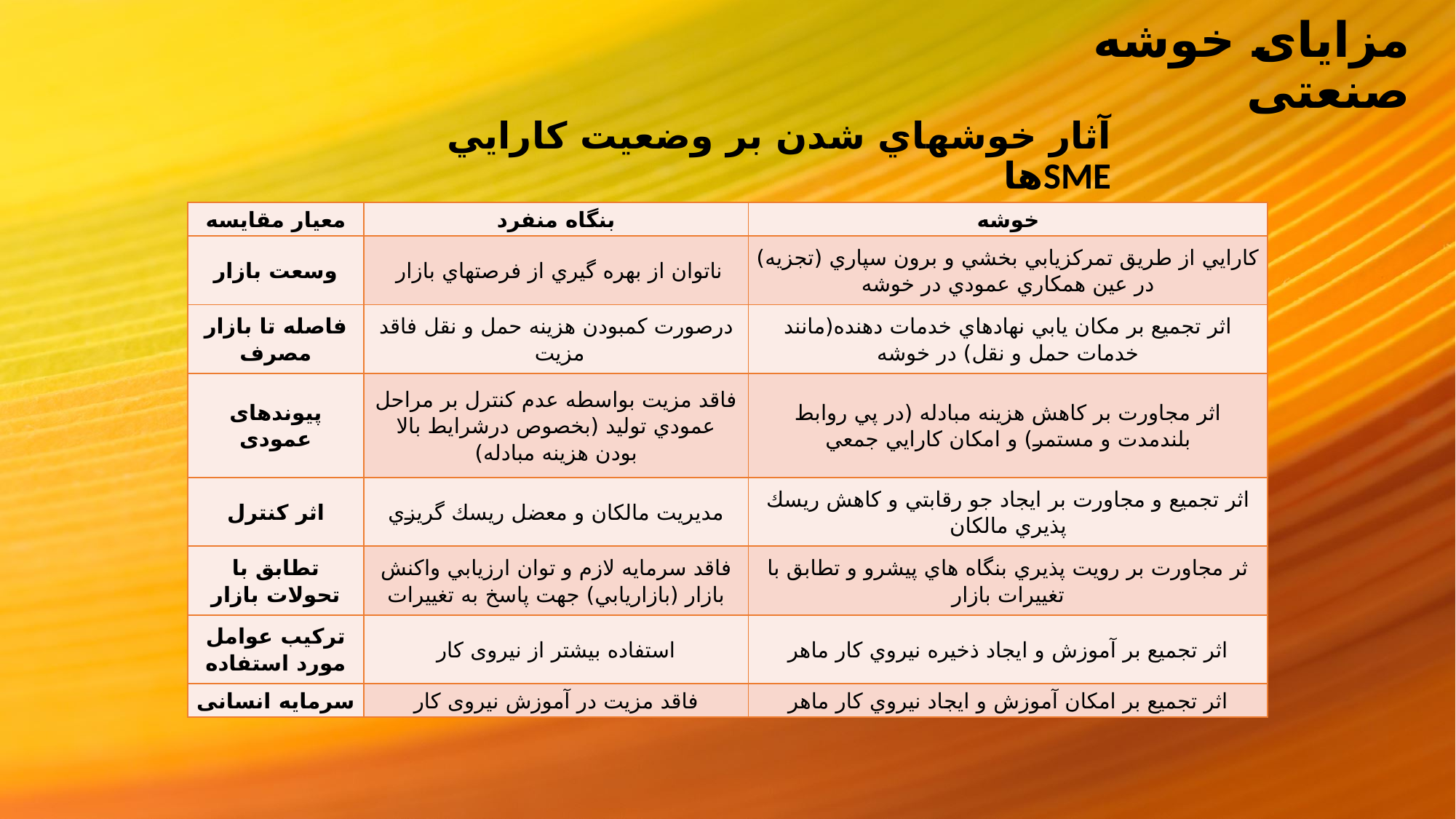

مزایای خوشه صنعتی
# آثار خوشه­اي شدن بر وضعيت كارايي SMEها
| معیار مقایسه | بنگاه منفرد | خوشه |
| --- | --- | --- |
| وسعت بازار | ناتوان از بهره گيري از فرصتهاي بازار | كارايي از طريق تمركزيابي بخشي و برون سپاري (تجزيه) در عين همكاري عمودي در خوشه |
| فاصله تا بازار مصرف | درصورت كمبودن هزينه حمل و نقل فاقد مزيت | اثر تجميع بر مكان يابي نهادهاي خدمات دهنده(مانند خدمات حمل و نقل) در خوشه |
| پیوندهای عمودی | فاقد مزيت بواسطه عدم كنترل بر مراحل عمودي توليد (بخصوص درشرايط بالا بودن هزينه مبادله) | اثر مجاورت بر كاهش هزينه مبادله (در پي روابط بلندمدت و مستمر) و امكان كارايي جمعي |
| اثر کنترل | مديريت مالكان و معضل ريسك گريزي | اثر تجميع و مجاورت بر ايجاد جو رقابتي و كاهش ريسك پذيري مالكان |
| تطابق با تحولات بازار | فاقد سرمايه لازم و توان ارزيابي واكنش بازار (بازاريابي) جهت پاسخ به تغييرات | ثر مجاورت بر رويت پذيري بنگاه هاي پيشرو و تطابق با تغييرات بازار |
| ترکیب عوامل مورد استفاده | استفاده بیشتر از نیروی کار | اثر تجميع بر آموزش و ايجاد ذخيره نيروي كار ماهر |
| سرمایه انسانی | فاقد مزیت در آموزش نیروی کار | اثر تجميع بر امكان آموزش و ايجاد نيروي كار ماهر |